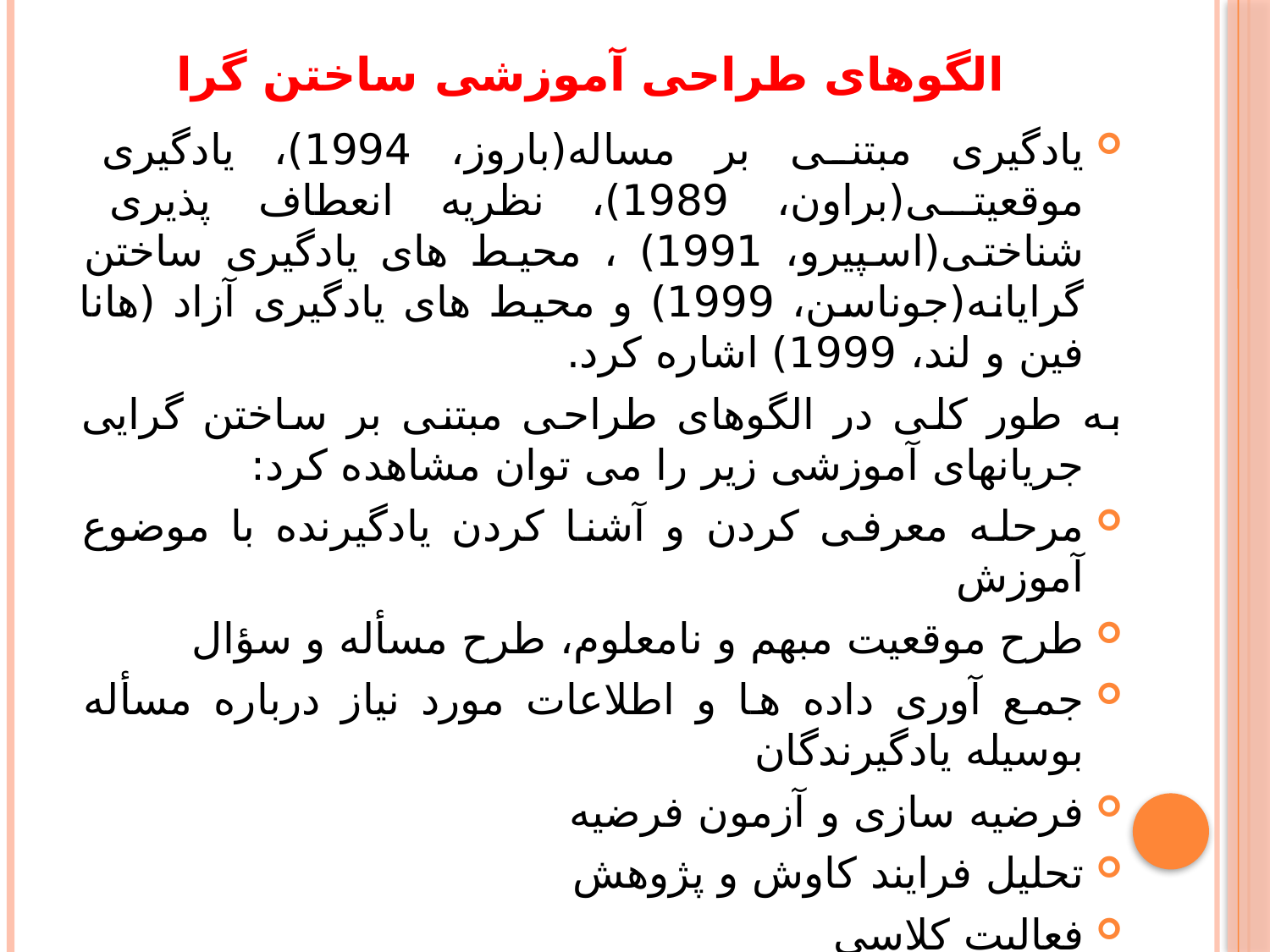

# الگوهای طراحی آموزشی ساختن گرا
یادگیری مبتنی بر مساله(باروز، 1994)، یادگیری موقعیتی(براون، 1989)، نظریه انعطاف پذیری شناختی(اسپیرو، 1991) ، محیط های یادگیری ساختن گرایانه(جوناسن، 1999) و محیط های یادگیری آزاد (هانا فین و لند، 1999) اشاره کرد.
به طور کلی در الگوهای طراحی مبتنی بر ساختن گرایی جریانهای آموزشی زیر را می توان مشاهده کرد:
مرحله معرفی کردن و آشنا کردن یادگیرنده با موضوع آموزش
طرح موقعیت مبهم و نامعلوم، طرح مسأله و سؤال
جمع آوری داده ها و اطلاعات مورد نیاز درباره مسأله بوسیله یادگیرندگان
فرضیه سازی و آزمون فرضیه
تحلیل فرایند کاوش و پژوهش
فعالیت کلاسی